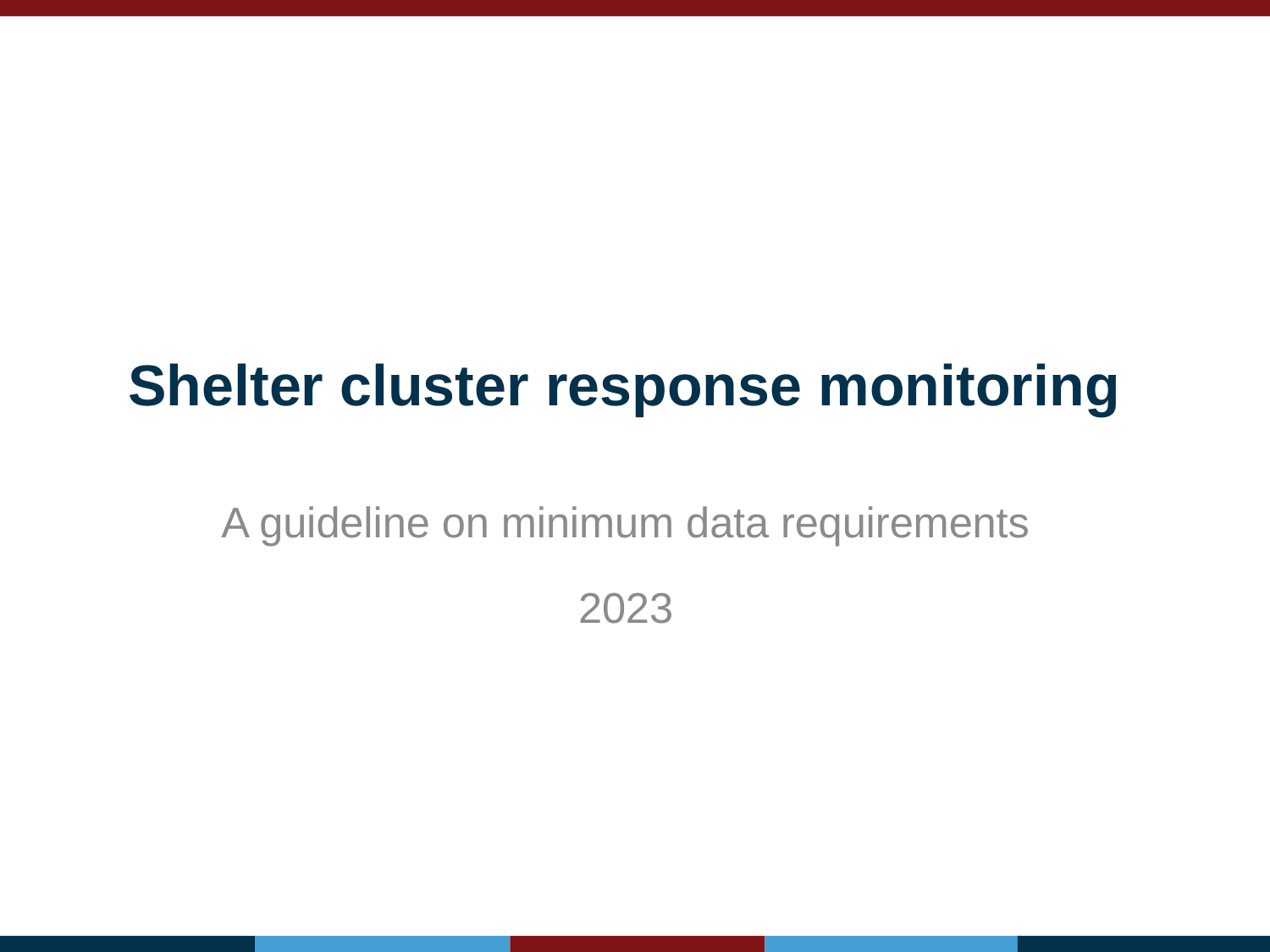

# Shelter cluster response monitoring
A guideline on minimum data requirements
2023